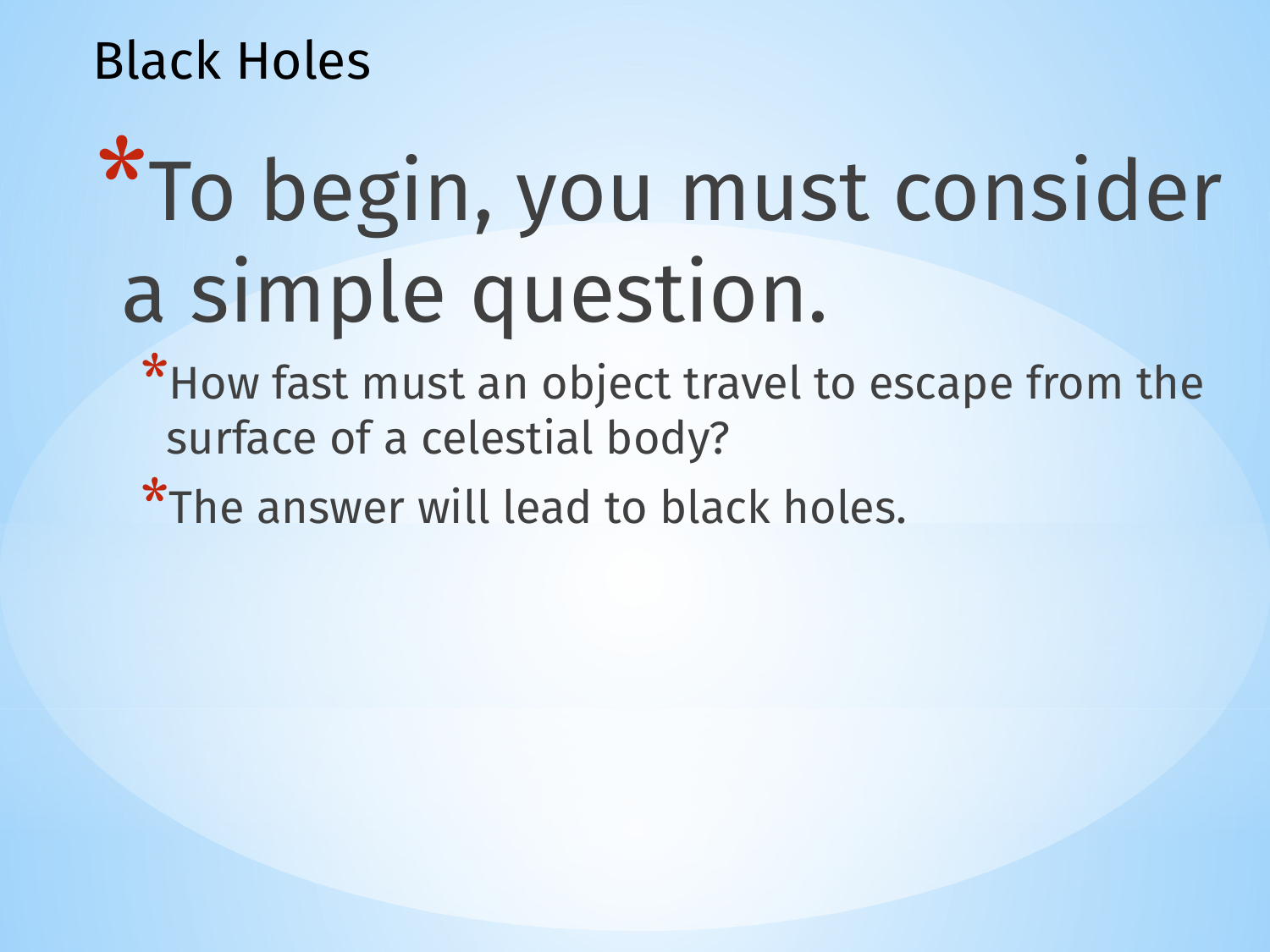

Black Holes
To begin, you must consider a simple question.
How fast must an object travel to escape from the surface of a celestial body?
The answer will lead to black holes.